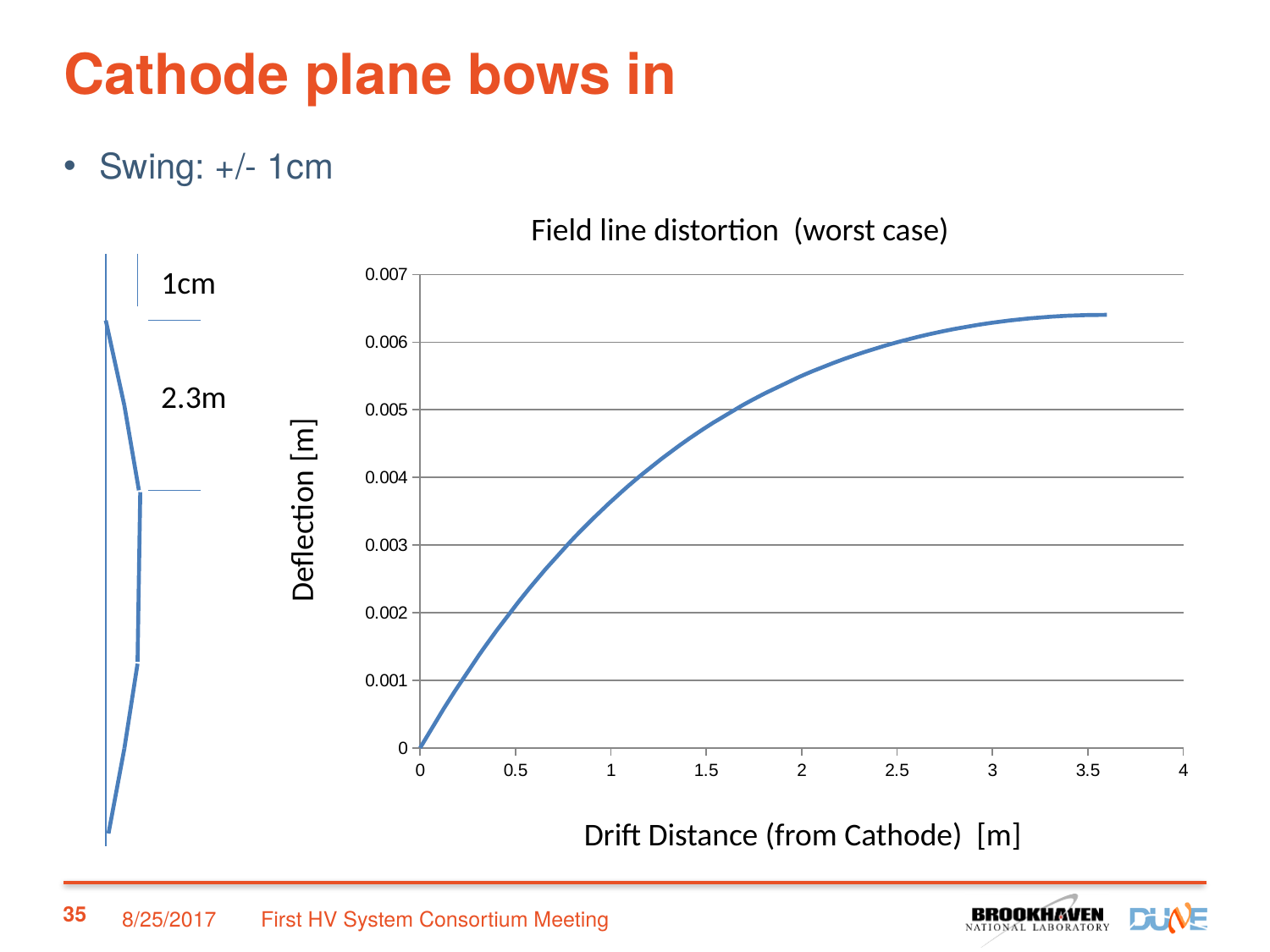

# Cathode plane bows in
Swing: +/- 1cm
Field line distortion  (worst case)

### Chart

| Category |  |
|---|---|
1cm
2.3m
Deflection [m]
Drift Distance (from Cathode)  [m]
35
8/25/2017
First HV System Consortium Meeting